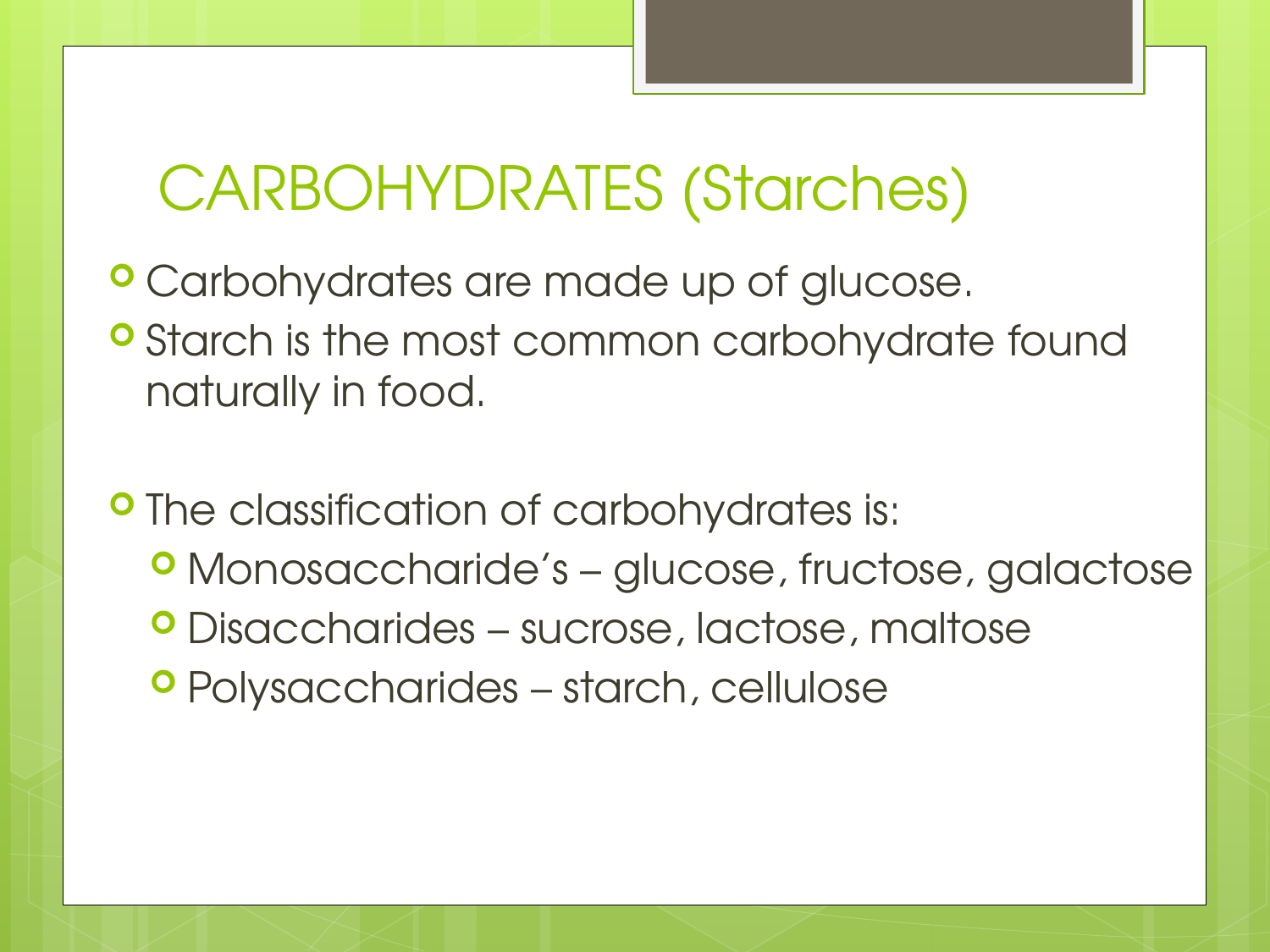

# CARBOHYDRATES (Starches)
Carbohydrates are made up of glucose.
Starch is the most common carbohydrate found naturally in food.

The classification of carbohydrates is:
Monosaccharide’s – glucose, fructose, galactose
Disaccharides – sucrose, lactose, maltose
Polysaccharides – starch, cellulose